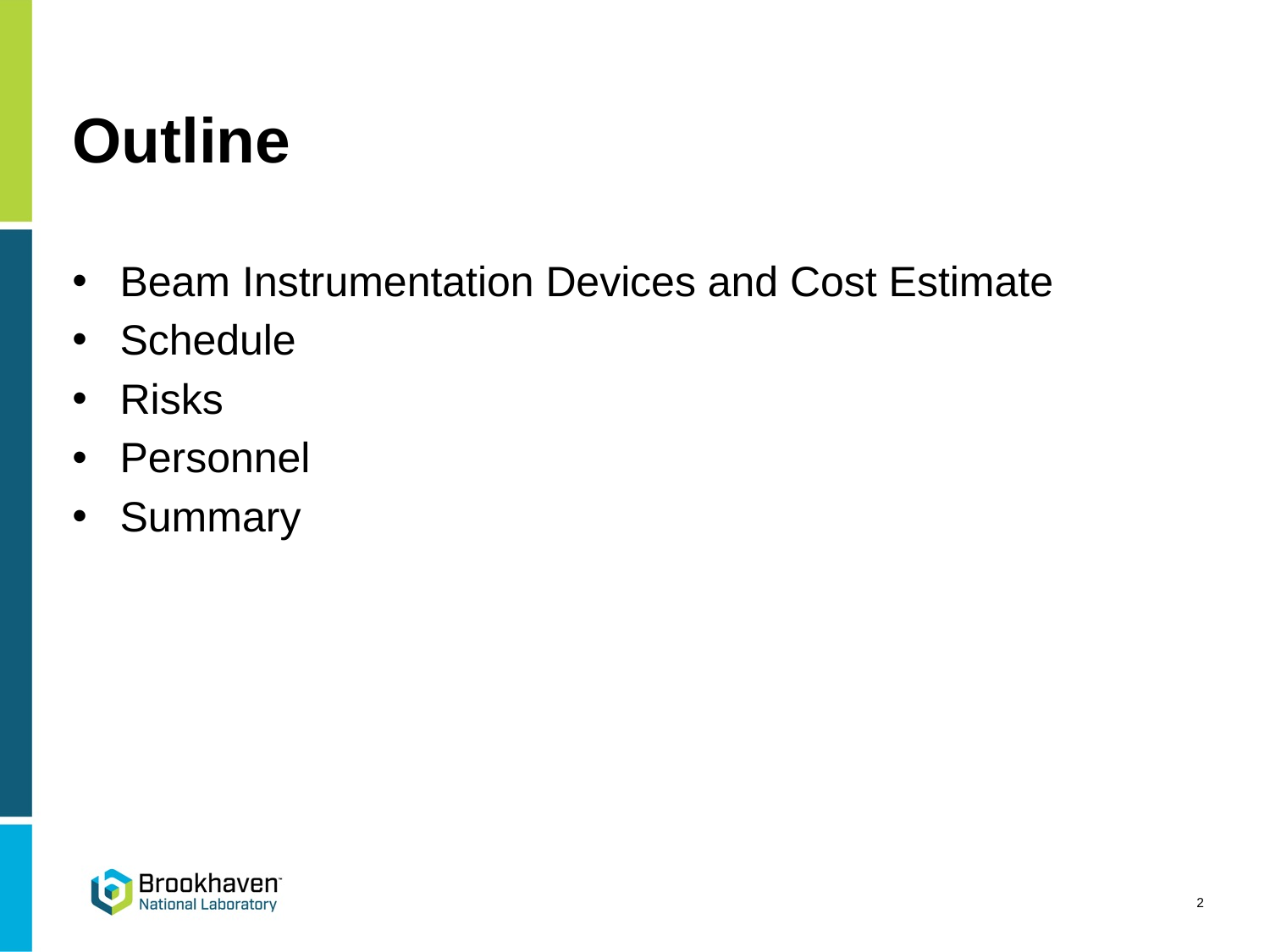

# Outline
Beam Instrumentation Devices and Cost Estimate
Schedule
Risks
Personnel
Summary
2